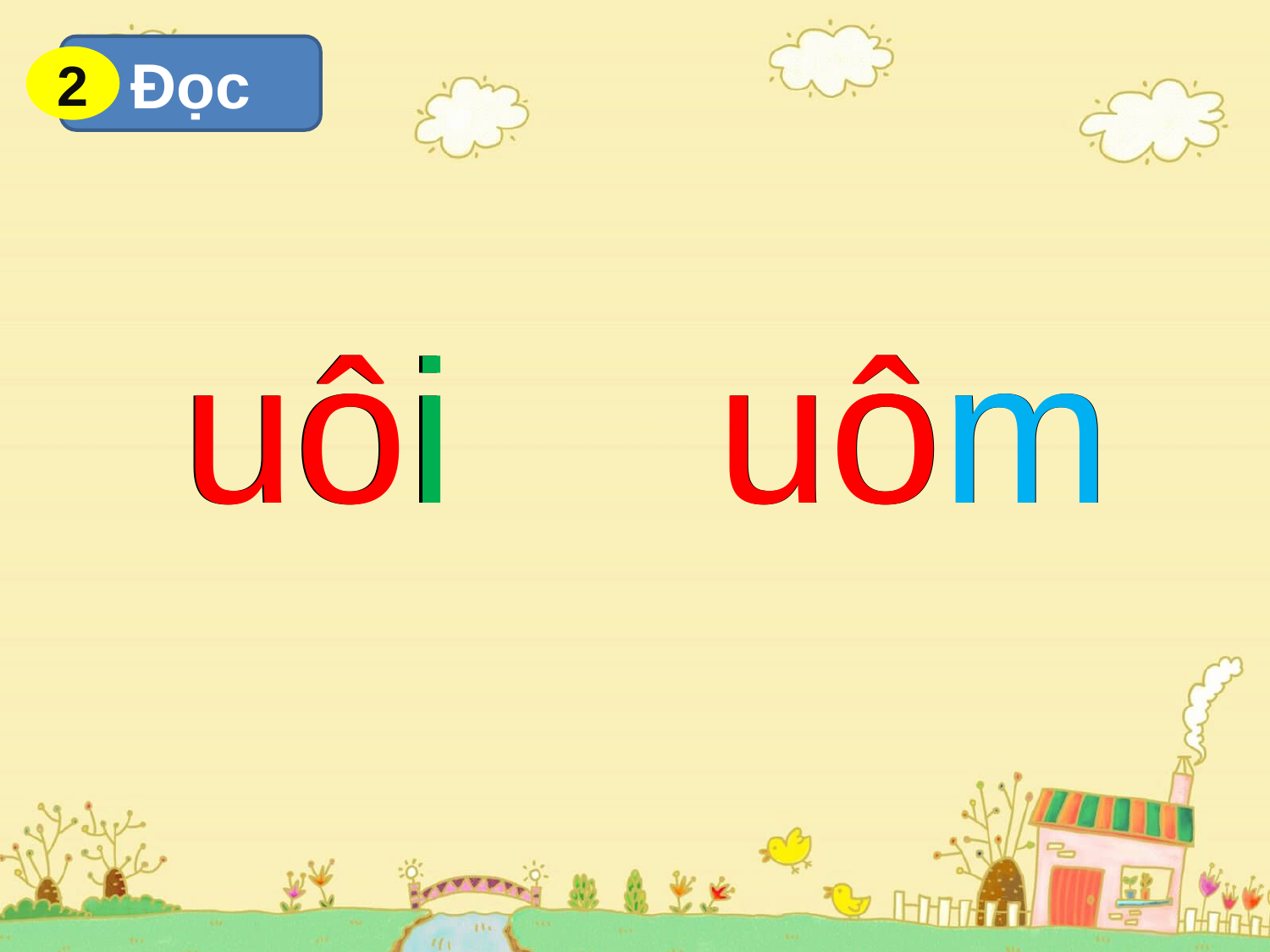

Đọc
2
uôi
uô
i
uô
uôm
m